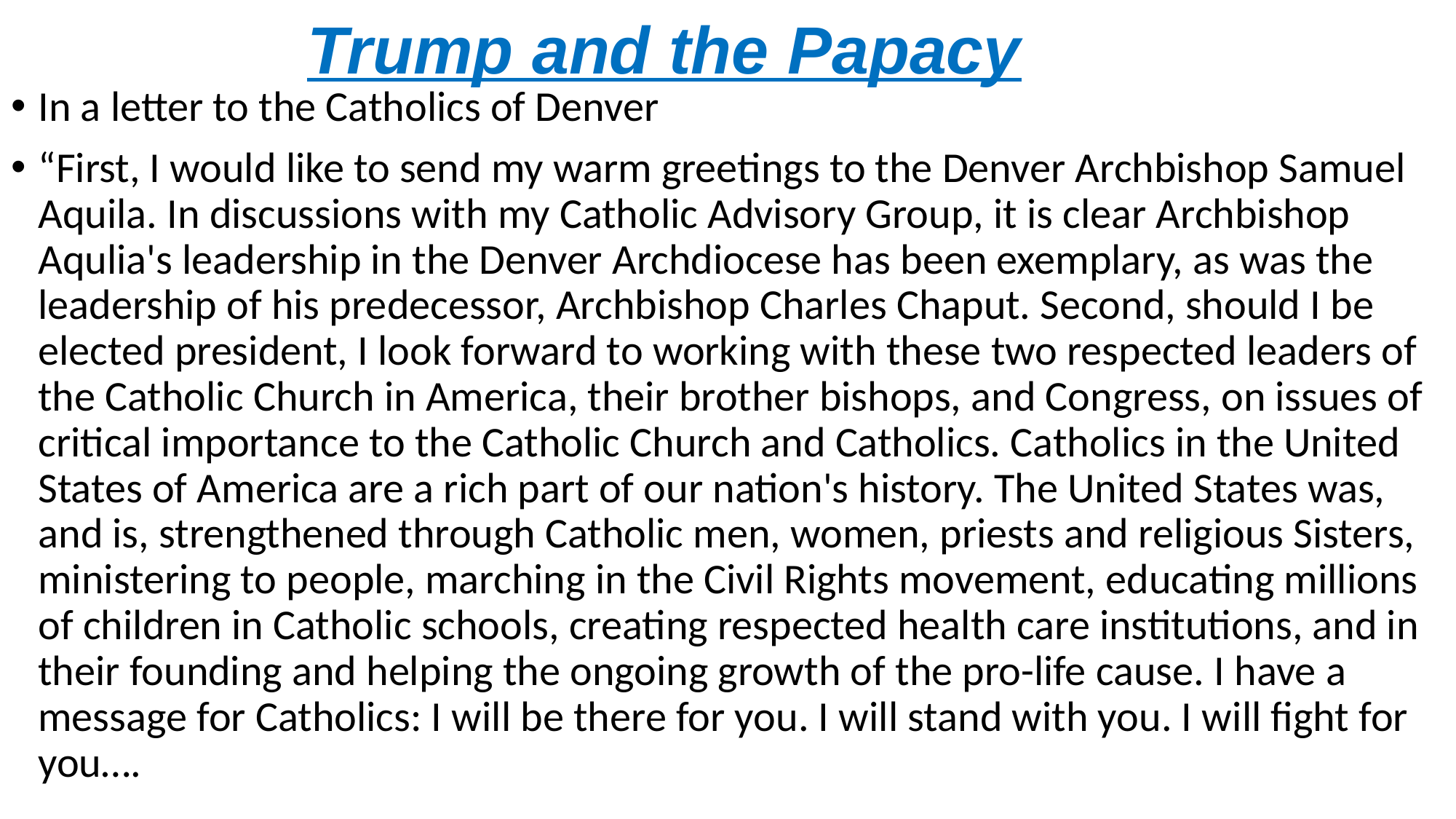

# Trump and the Papacy
In a letter to the Catholics of Denver
“First, I would like to send my warm greetings to the Denver Archbishop Samuel Aquila. In discussions with my Catholic Advisory Group, it is clear Archbishop Aqulia's leadership in the Denver Archdiocese has been exemplary, as was the leadership of his predecessor, Archbishop Charles Chaput. Second, should I be elected president, I look forward to working with these two respected leaders of the Catholic Church in America, their brother bishops, and Congress, on issues of critical importance to the Catholic Church and Catholics. Catholics in the United States of America are a rich part of our nation's history. The United States was, and is, strengthened through Catholic men, women, priests and religious Sisters, ministering to people, marching in the Civil Rights movement, educating millions of children in Catholic schools, creating respected health care institutions, and in their founding and helping the ongoing growth of the pro-life cause. I have a message for Catholics: I will be there for you. I will stand with you. I will fight for you….